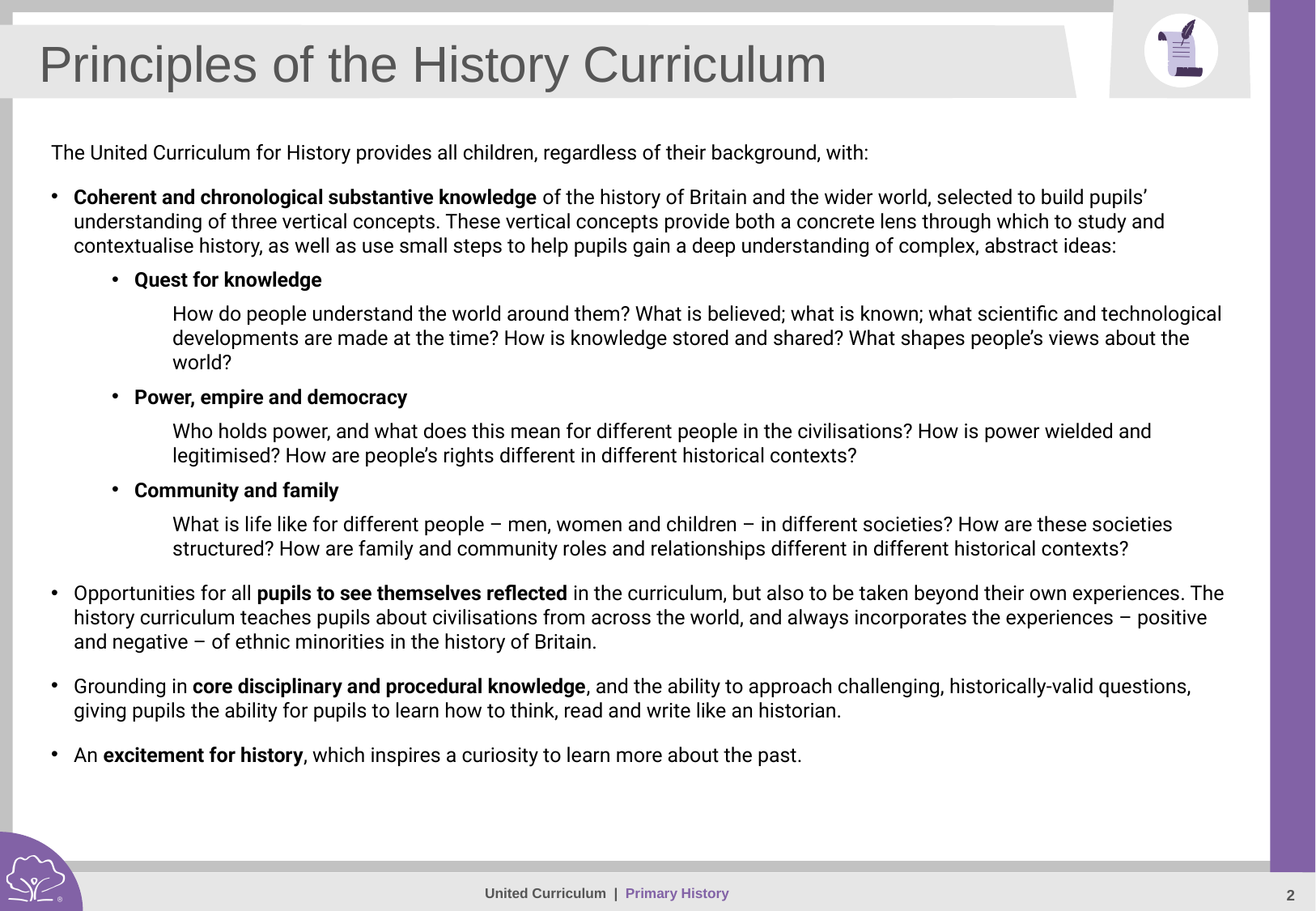

Principles of the History Curriculum
The United Curriculum for History provides all children, regardless of their background, with:
Coherent and chronological substantive knowledge of the history of Britain and the wider world, selected to build pupils’ understanding of three vertical concepts. These vertical concepts provide both a concrete lens through which to study and contextualise history, as well as use small steps to help pupils gain a deep understanding of complex, abstract ideas:
Quest for knowledge
How do people understand the world around them? What is believed; what is known; what scientific and technological developments are made at the time? How is knowledge stored and shared? What shapes people’s views about the world?
Power, empire and democracy
Who holds power, and what does this mean for different people in the civilisations? How is power wielded and legitimised? How are people’s rights different in different historical contexts?
Community and family
What is life like for different people – men, women and children – in different societies? How are these societies structured? How are family and community roles and relationships different in different historical contexts?
Opportunities for all pupils to see themselves reflected in the curriculum, but also to be taken beyond their own experiences. The history curriculum teaches pupils about civilisations from across the world, and always incorporates the experiences – positive and negative – of ethnic minorities in the history of Britain.
Grounding in core disciplinary and procedural knowledge, and the ability to approach challenging, historically-valid questions, giving pupils the ability for pupils to learn how to think, read and write like an historian.
An excitement for history, which inspires a curiosity to learn more about the past.